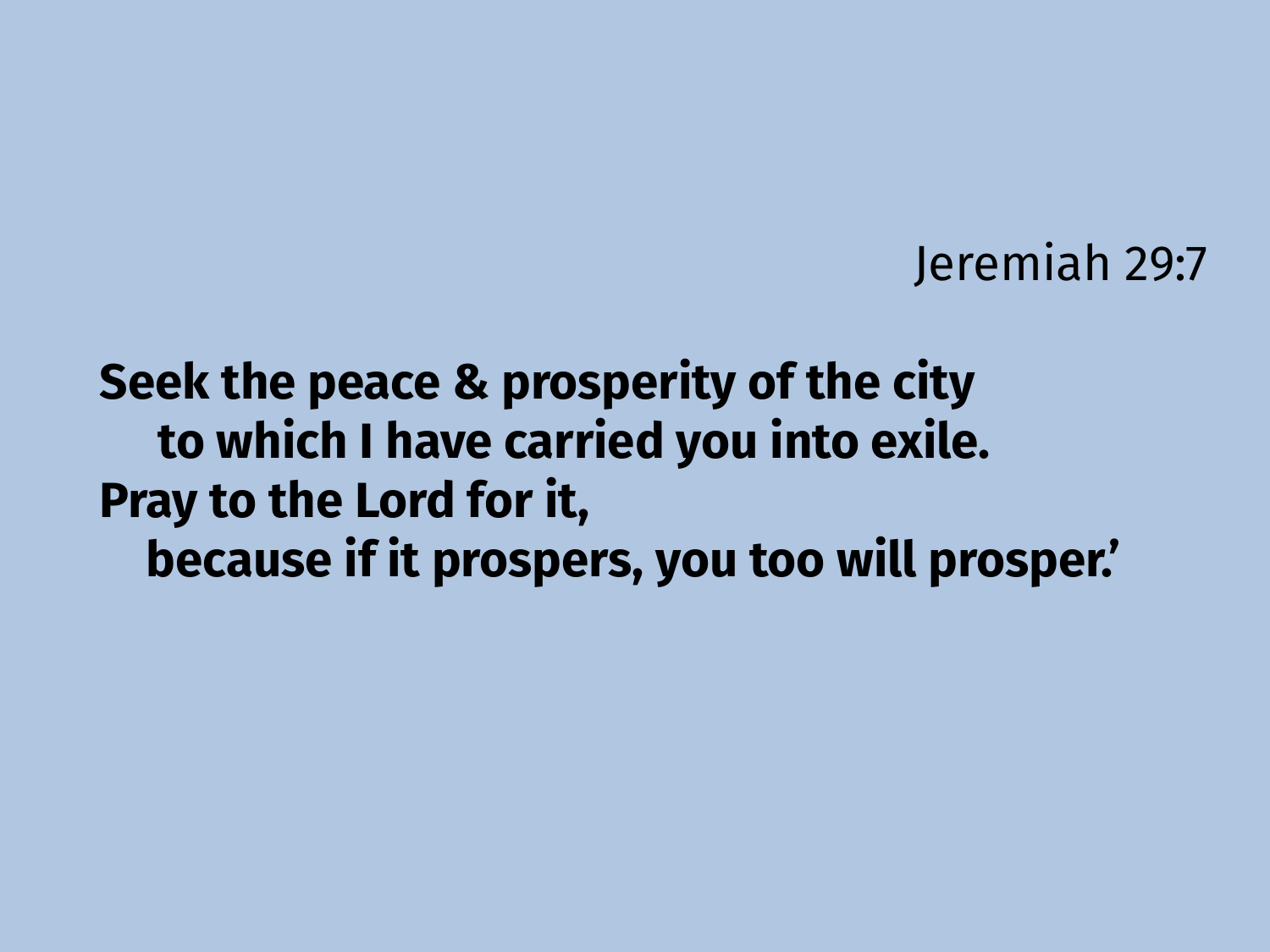

Jeremiah 29:7

Seek the peace & prosperity of the city
     to which I have carried you into exile.
Pray to the Lord for it,
    because if it prospers, you too will prosper.’